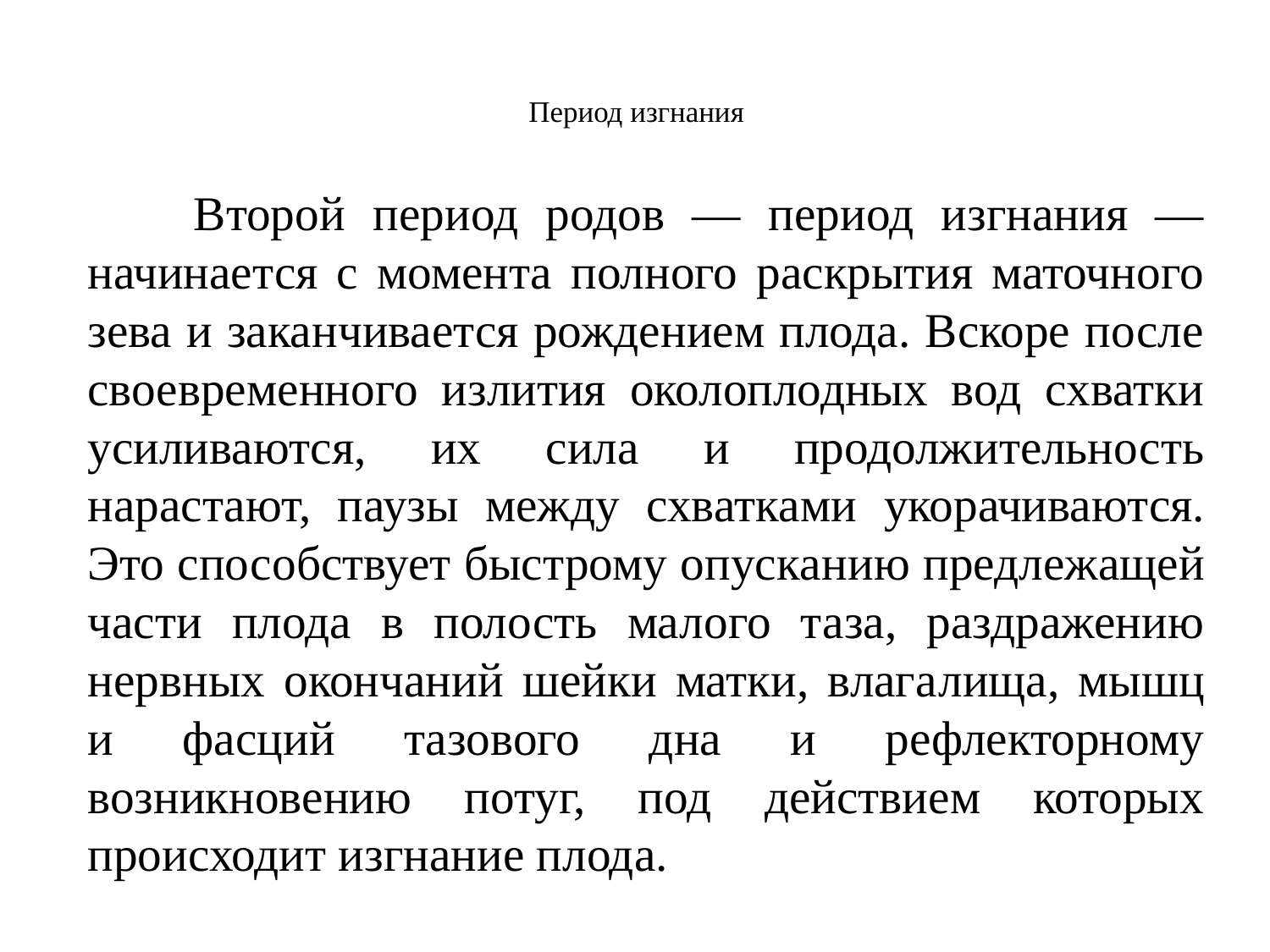

# Период изгнания
    Второй период родов — период изгнания — начинает­ся с момента полного раскрытия маточного зева и заканчивается рождением плода. Вскоре после своевременного излития околоплодных вод схватки усиливаются, их сила и продолжительность нарастают, паузы между схватка­ми укорачиваются. Это способствует быстрому опуска­нию предлежащей части плода в полость малого таза, раздражению нервных окончаний шейки матки, влага­лища, мышц и фасций тазового дна и рефлекторному возникновению потуг, под действием которых происхо­дит изгнание плода.